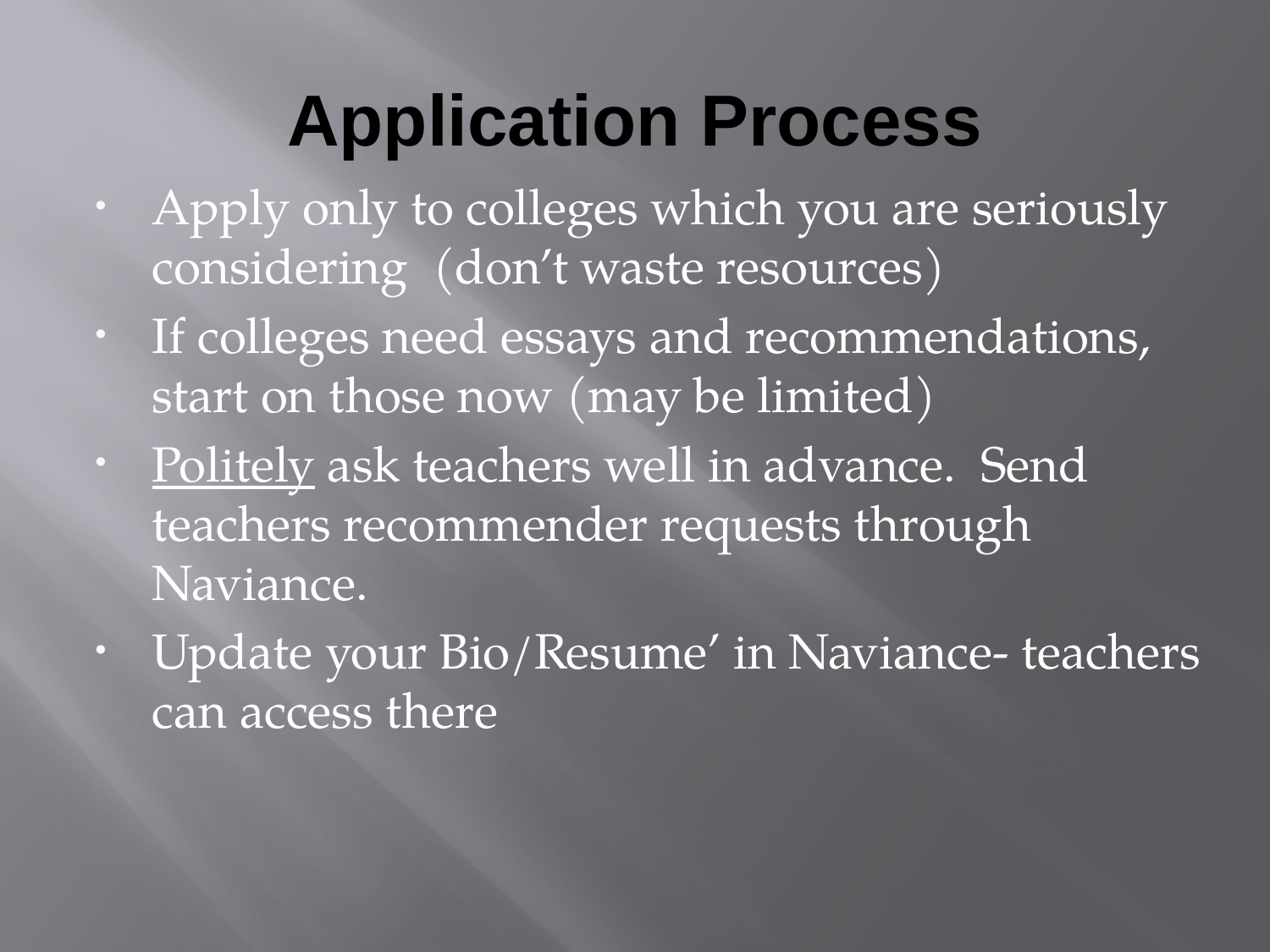

# Application Process
Apply only to colleges which you are seriously considering  (don’t waste resources)
If colleges need essays and recommendations, start on those now (may be limited)
Politely ask teachers well in advance.  Send teachers recommender requests through Naviance.
Update your Bio/Resume’ in Naviance- teachers can access there